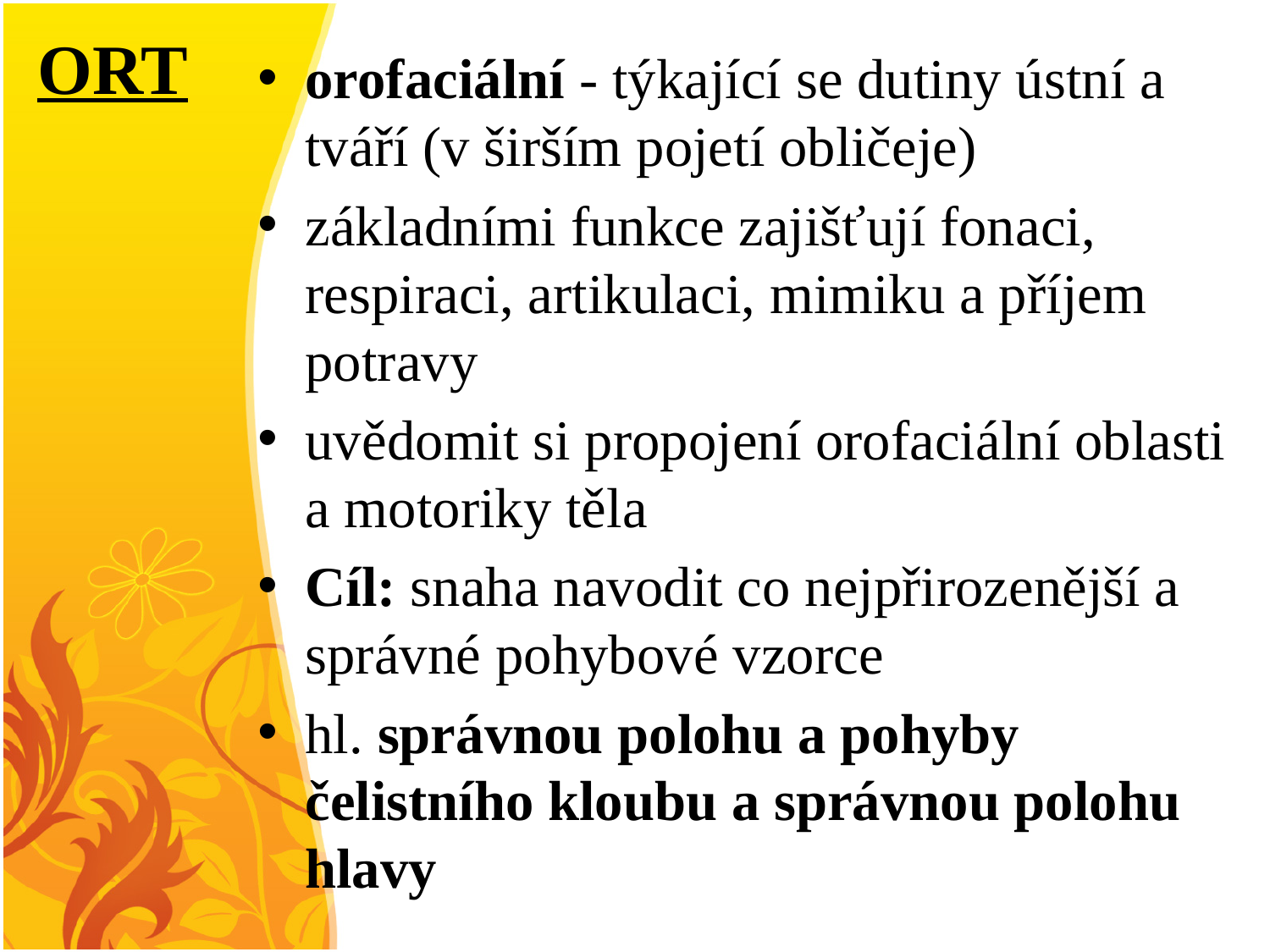

# ORT
orofaciální - týkající se dutiny ústní a tváří (v širším pojetí obličeje)
základními funkce zajišťují fonaci, respiraci, artikulaci, mimiku a příjem potravy
uvědomit si propojení orofaciální oblasti a motoriky těla
Cíl: snaha navodit co nejpřirozenější a správné pohybové vzorce
hl. správnou polohu a pohyby čelistního kloubu a správnou polohu hlavy